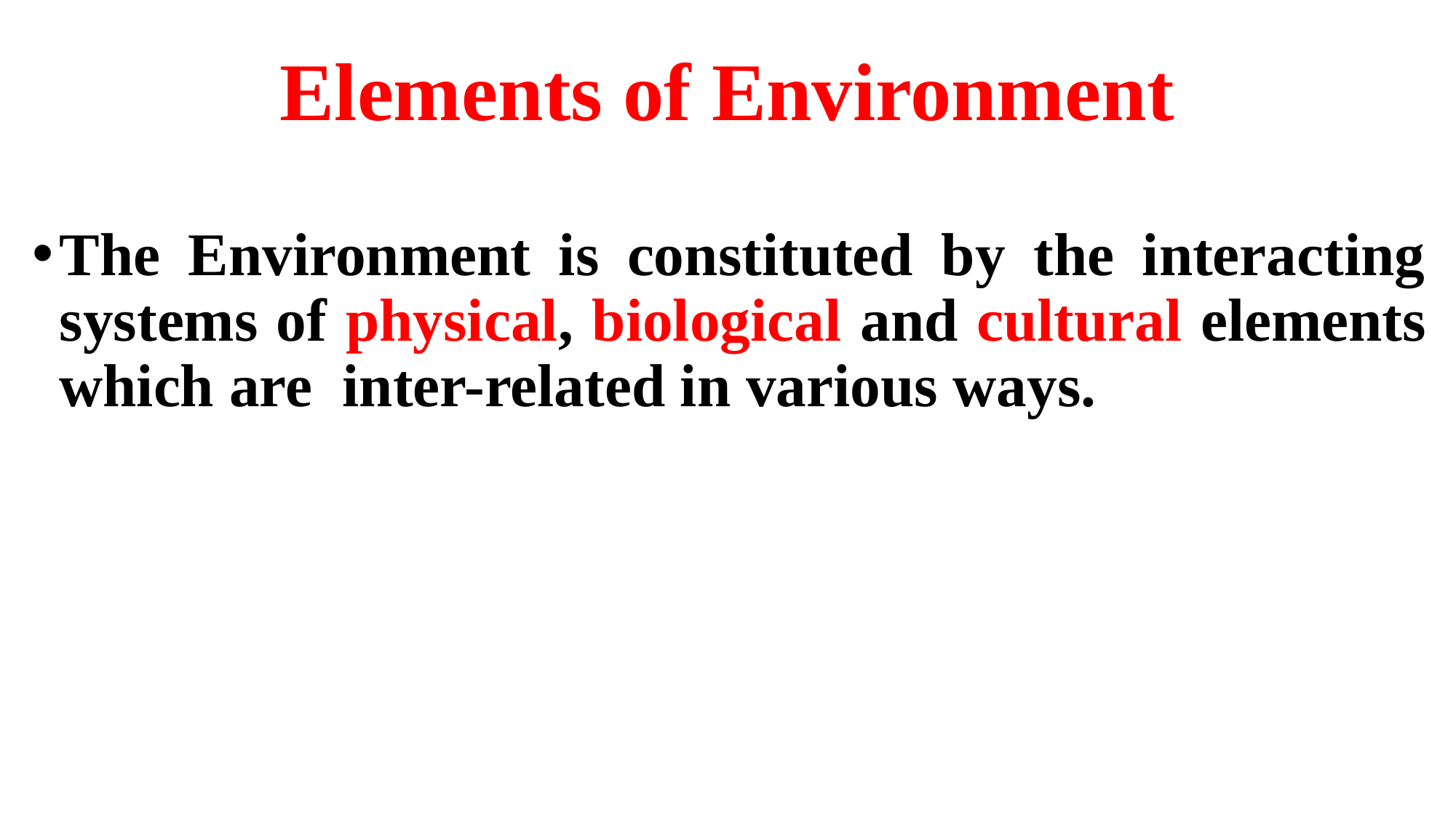

# Elements of Environment
The Environment is constituted by the interacting systems of physical, biological and cultural elements which are  inter-related in various ways.